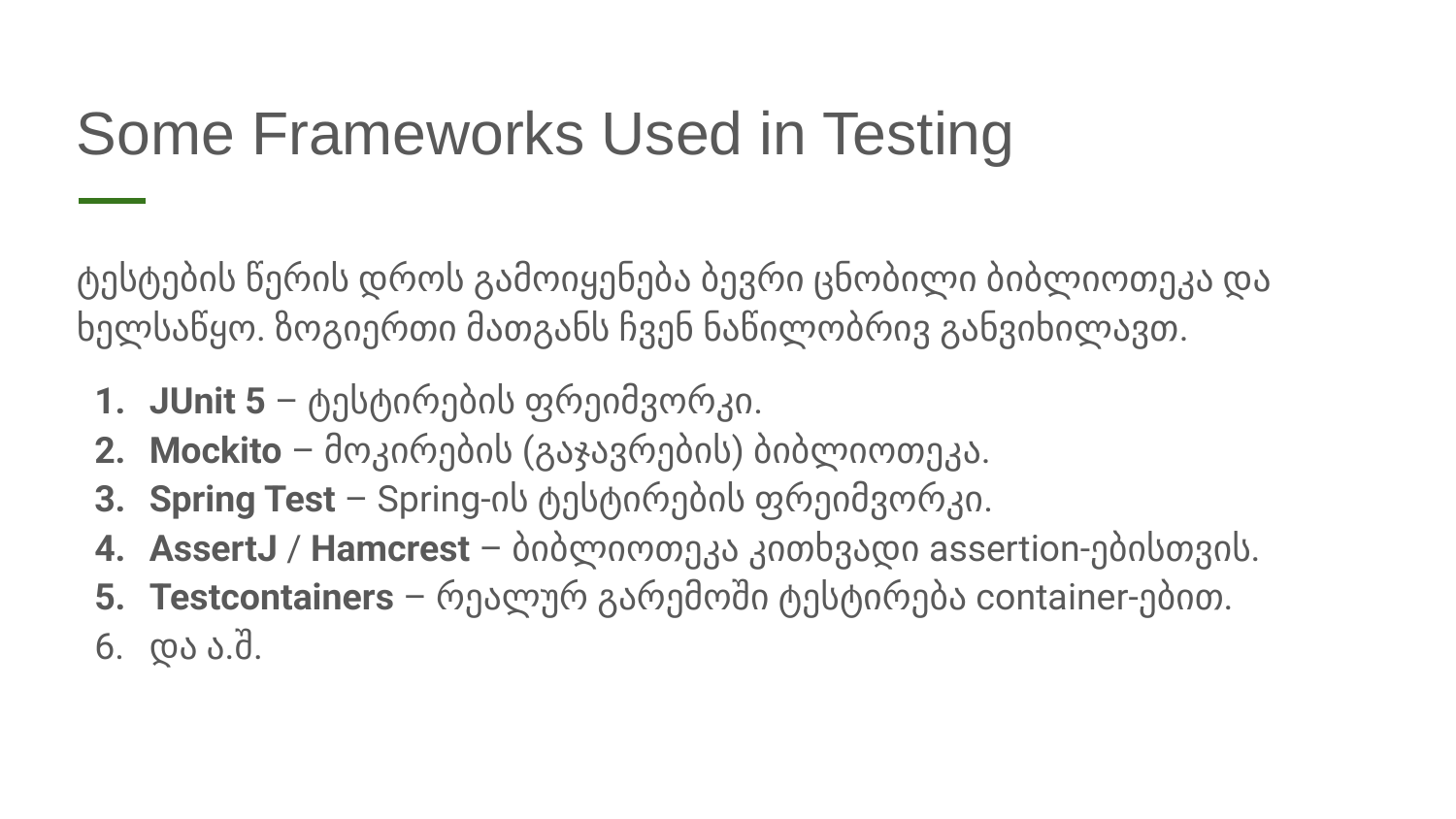

# Some Frameworks Used in Testing
ტესტების წერის დროს გამოიყენება ბევრი ცნობილი ბიბლიოთეკა და ხელსაწყო. ზოგიერთი მათგანს ჩვენ ნაწილობრივ განვიხილავთ.
JUnit 5 – ტესტირების ფრეიმვორკი.
Mockito – მოკირების (გაჯავრების) ბიბლიოთეკა.
Spring Test – Spring-ის ტესტირების ფრეიმვორკი.
AssertJ / Hamcrest – ბიბლიოთეკა კითხვადი assertion-ებისთვის.
Testcontainers – რეალურ გარემოში ტესტირება container-ებით.
და ა.შ.